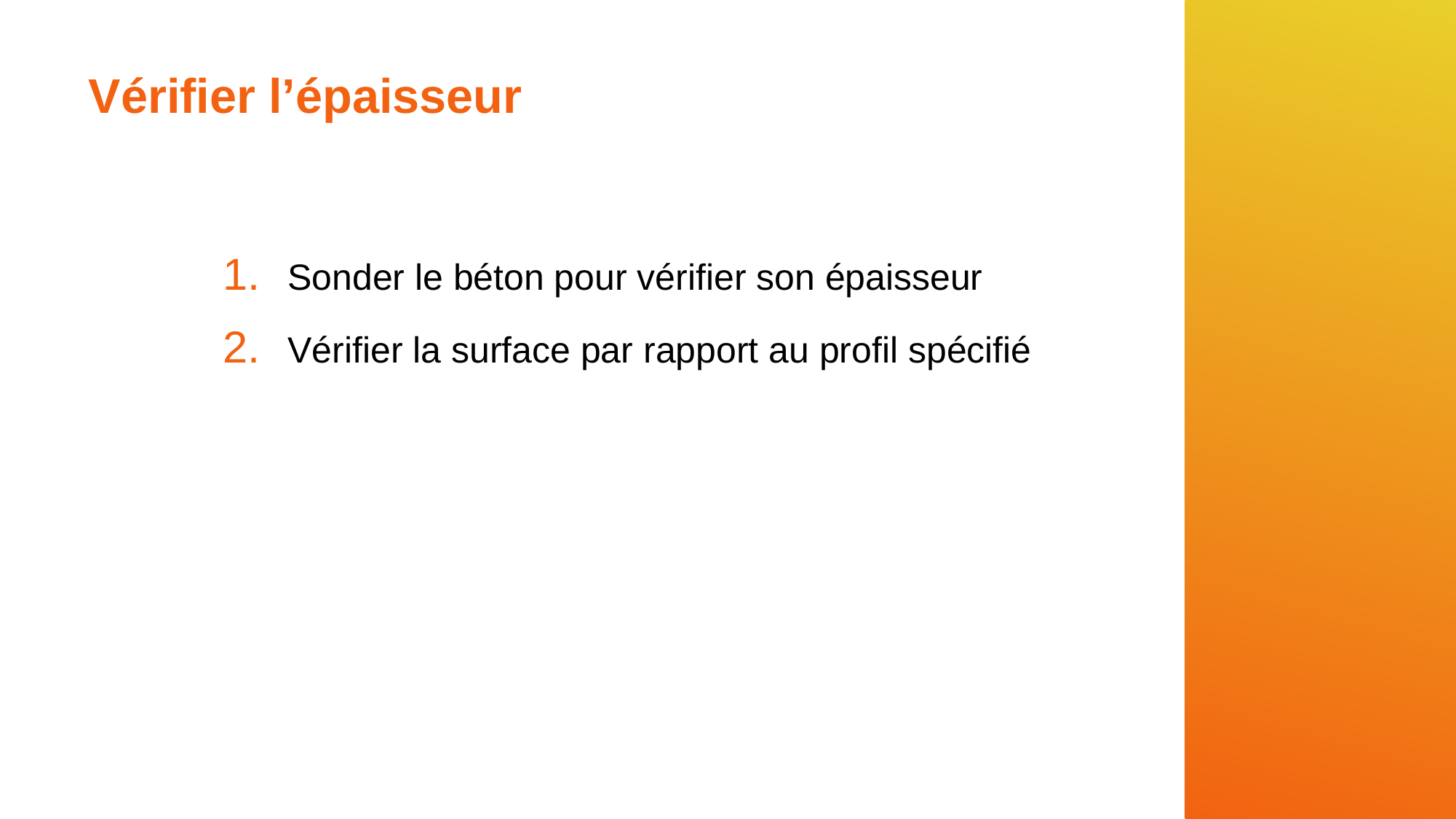

# Vérifier l’épaisseur
 Sonder le béton pour vérifier son épaisseur
 Vérifier la surface par rapport au profil spécifié